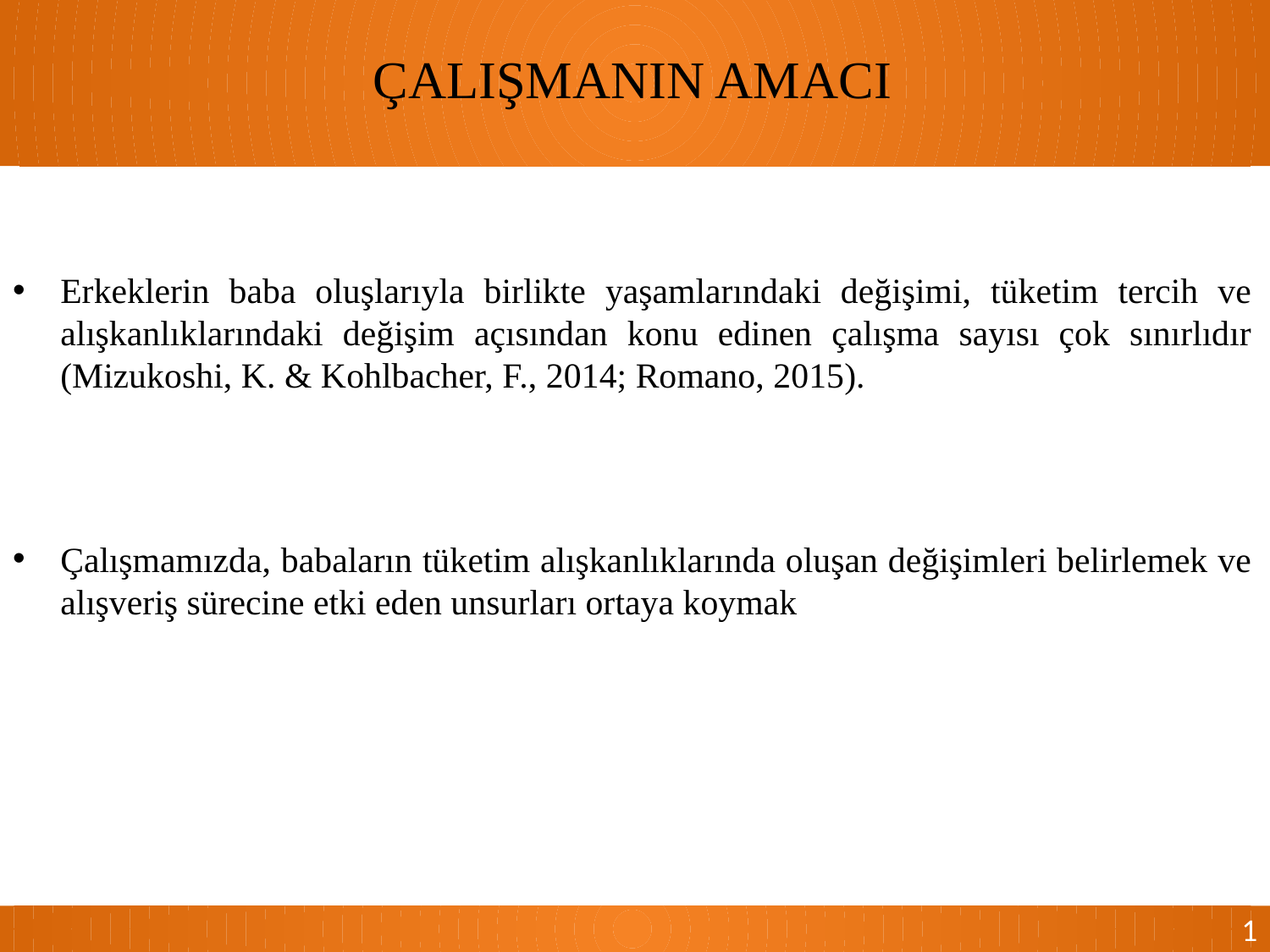

ÇALIŞMANIN AMACI

Erkeklerin baba oluşlarıyla birlikte yaşamlarındaki değişimi, tüketim tercih ve alışkanlıklarındaki değişim açısından konu edinen çalışma sayısı çok sınırlıdır (Mizukoshi, K. & Kohlbacher, F., 2014; Romano, 2015).

Çalışmamızda, babaların tüketim alışkanlıklarında oluşan değişimleri belirlemek ve alışveriş sürecine etki eden unsurları ortaya koymak

1